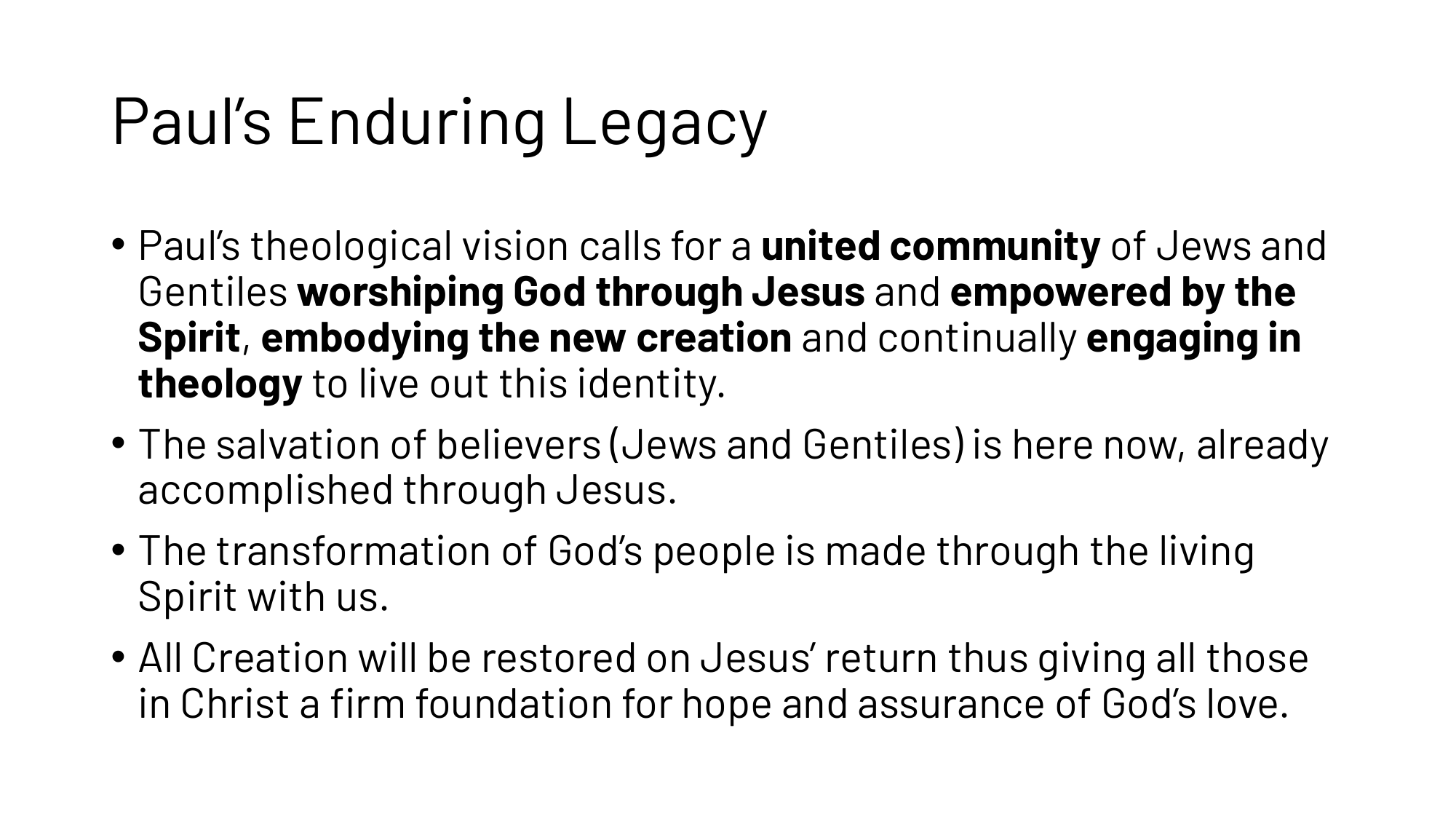

# Paul’s Enduring Legacy
Paul’s theological vision calls for a united community of Jews and Gentiles worshiping God through Jesus and empowered by the Spirit, embodying the new creation and continually engaging in theology to live out this identity.
The salvation of believers (Jews and Gentiles) is here now, already accomplished through Jesus.
The transformation of God’s people is made through the living Spirit with us.
All Creation will be restored on Jesus’ return thus giving all those in Christ a firm foundation for hope and assurance of God’s love.